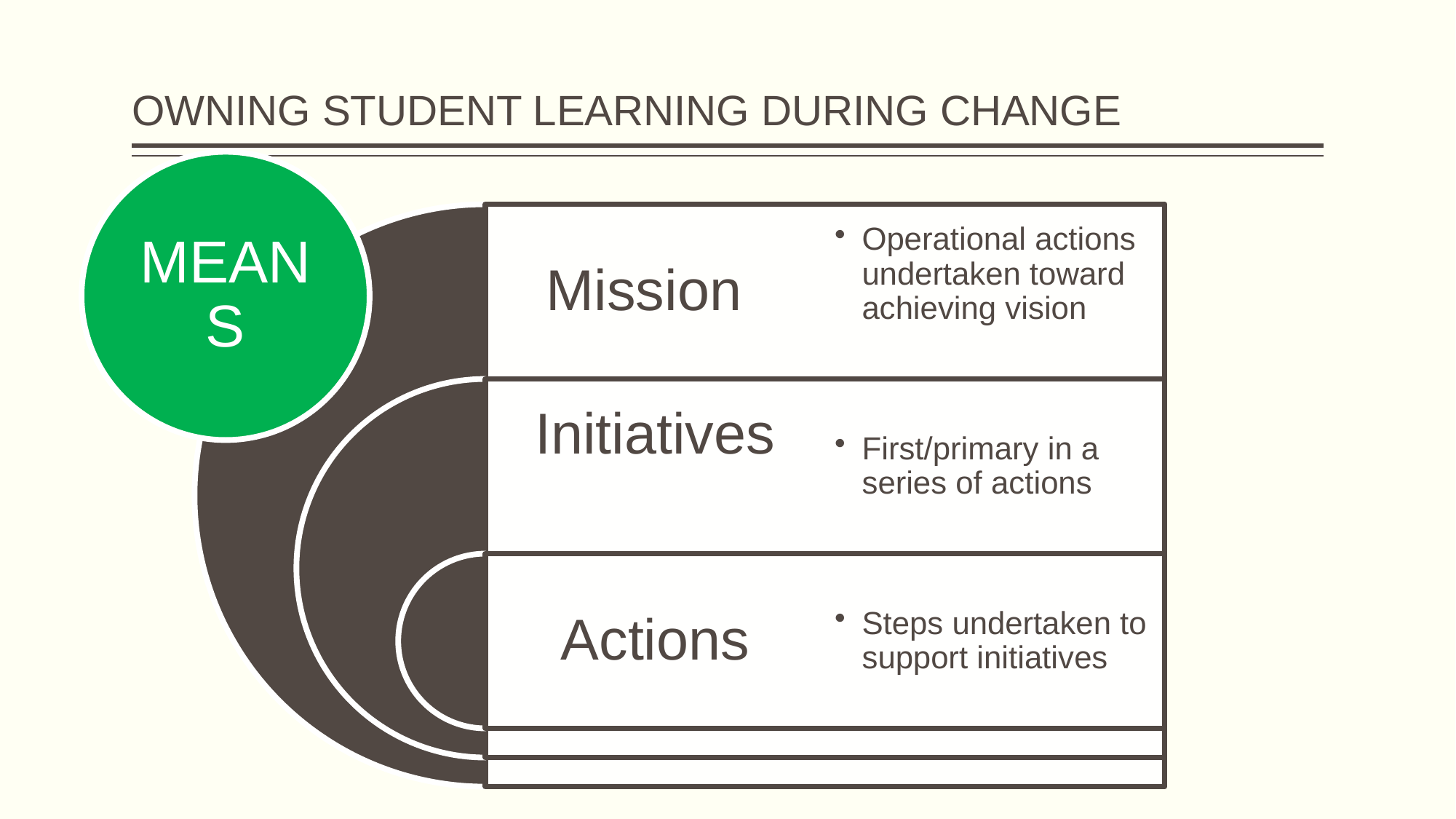

# OWNING STUDENT LEARNING DURING CHANGE

MEANS
Mission
Initiatives
Actions
Operational actions undertaken toward achieving vision
First/primary in a series of actions
Steps undertaken to support initiatives